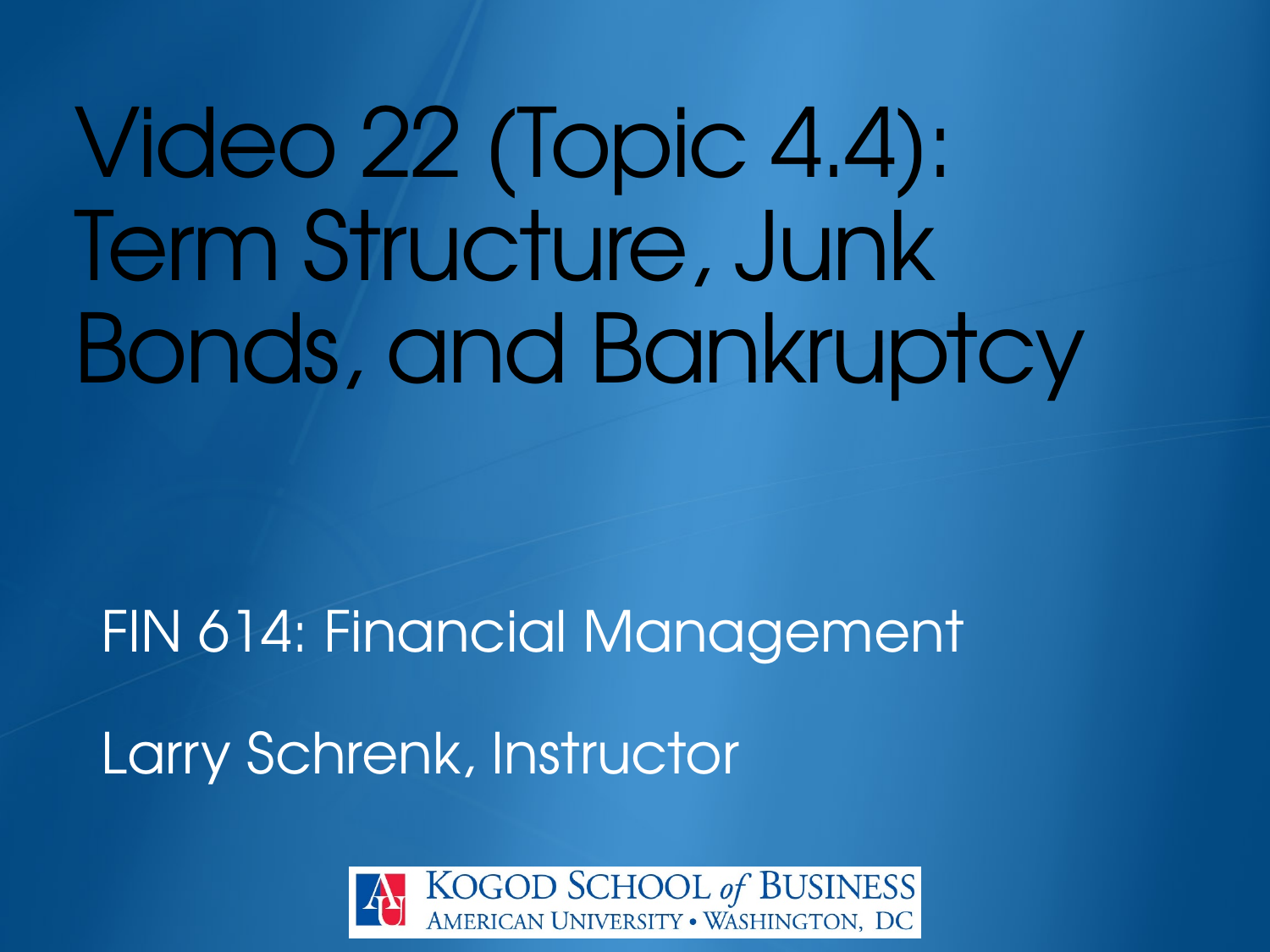

# Video 22 (Topic 4.4): Term Structure, Junk Bonds, and Bankruptcy
FIN 614: Financial Management

Larry Schrenk, Instructor